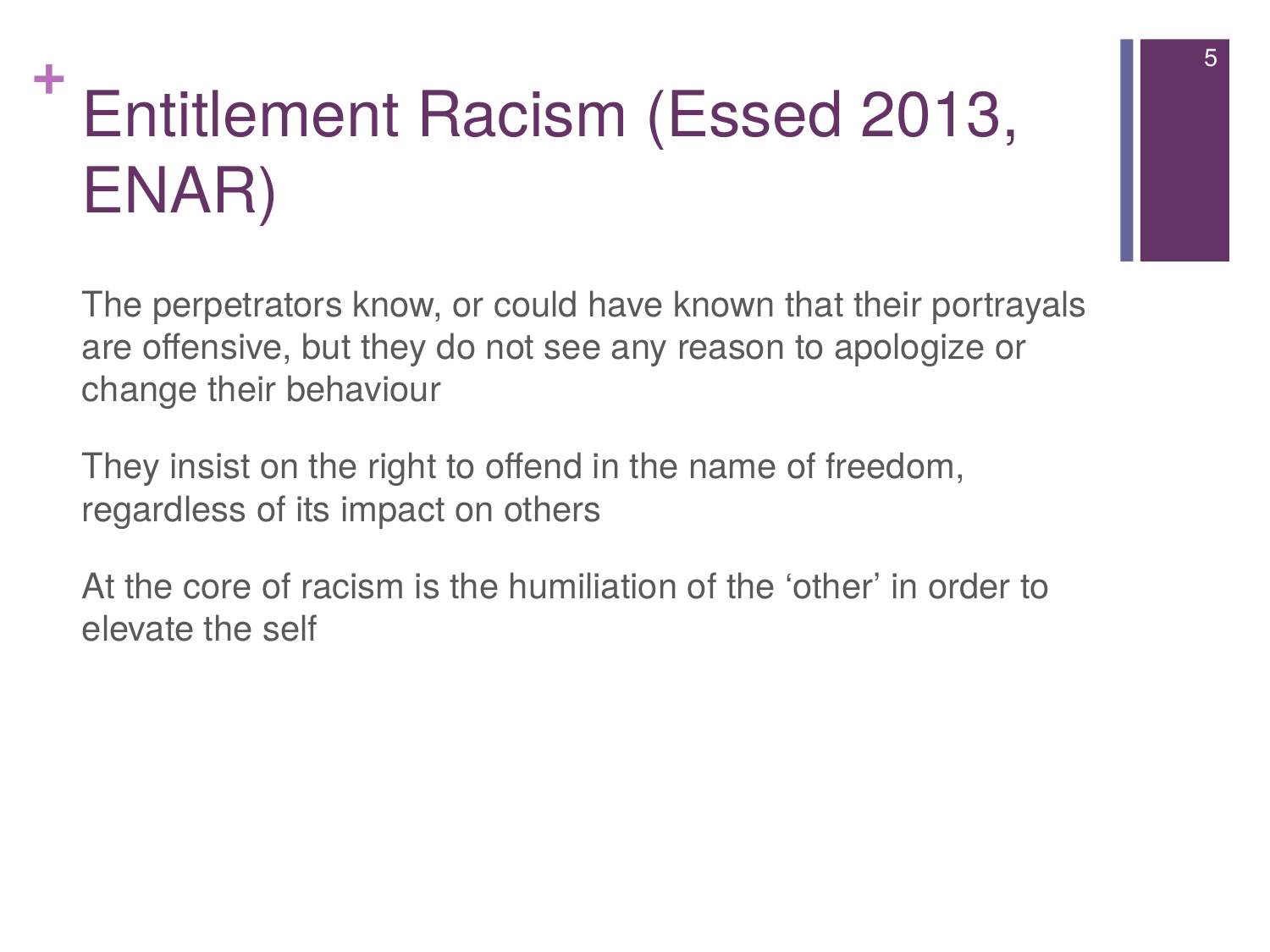

5
# Entitlement Racism (Essed 2013, ENAR)
The perpetrators know, or could have known that their portrayals are offensive, but they do not see any reason to apologize or change their behaviour
They insist on the right to offend in the name of freedom, regardless of its impact on others
At the core of racism is the humiliation of the ‘other’ in order to elevate the self